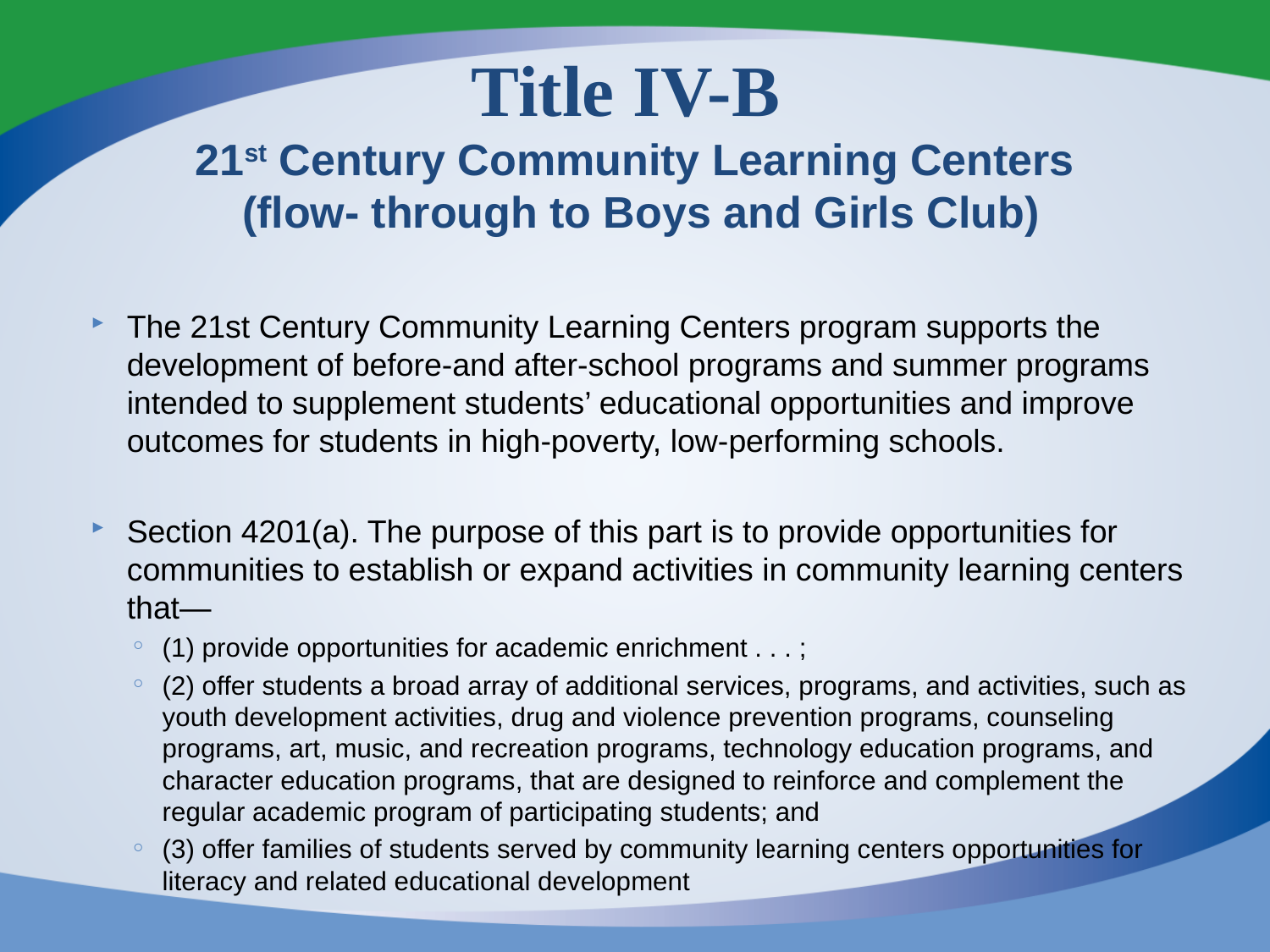

# Title IV-B 21st Century Community Learning Centers (flow- through to Boys and Girls Club)
The 21st Century Community Learning Centers program supports the development of before-and after-school programs and summer programs intended to supplement students’ educational opportunities and improve outcomes for students in high-poverty, low-performing schools.

Section 4201(a). The purpose of this part is to provide opportunities for communities to establish or expand activities in community learning centers that—
(1) provide opportunities for academic enrichment . . . ;
(2) offer students a broad array of additional services, programs, and activities, such as youth development activities, drug and violence prevention programs, counseling programs, art, music, and recreation programs, technology education programs, and character education programs, that are designed to reinforce and complement the regular academic program of participating students; and
(3) offer families of students served by community learning centers opportunities for literacy and related educational development